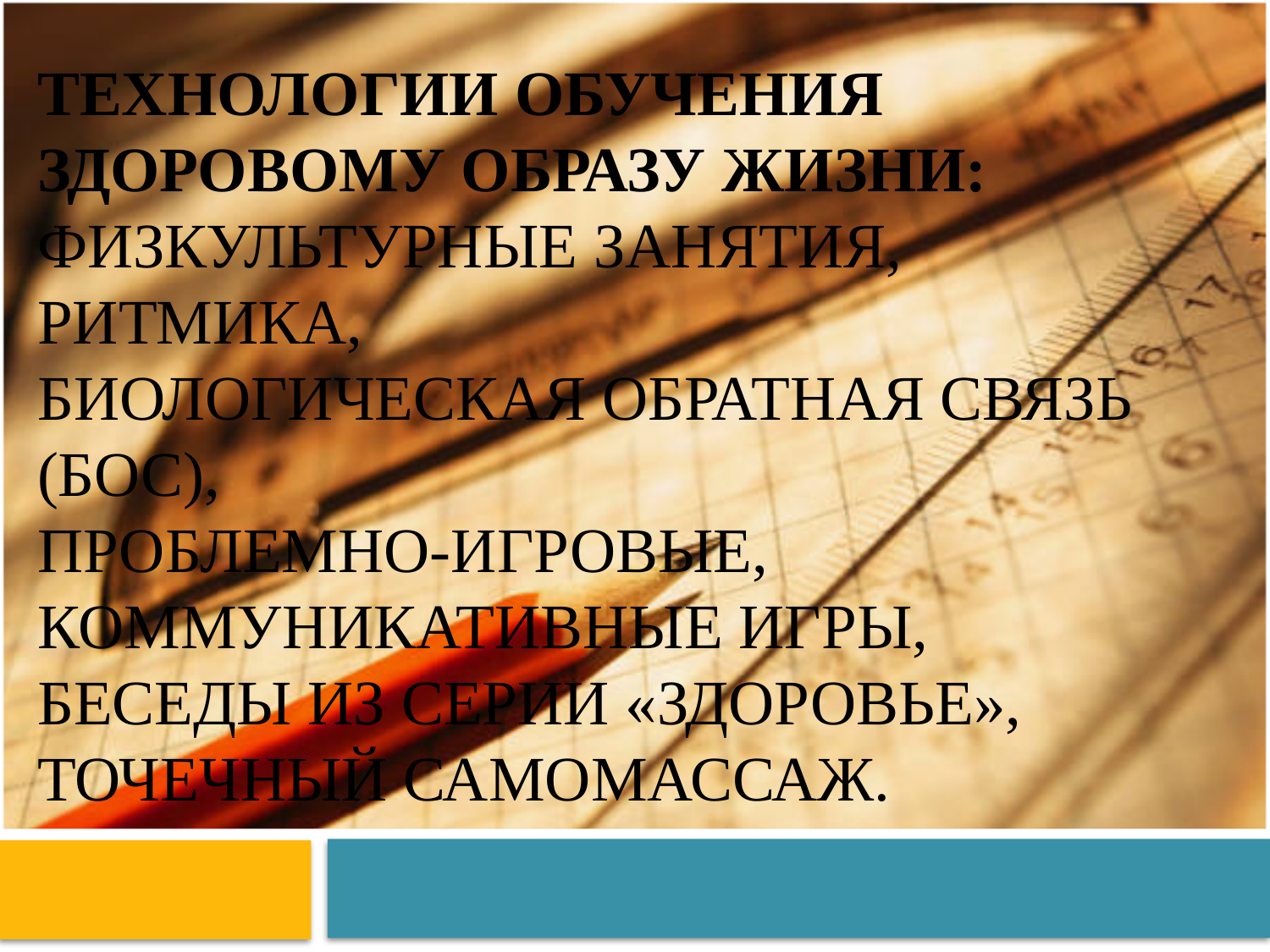

# Технологии обучения здоровому образу жизни:  Физкультурные занятия,  ритмика, биологическая обратная связь (БОС), проблемно-игровые, коммуникативные игры, беседы из серии «Здоровье», точечный самомассаж.